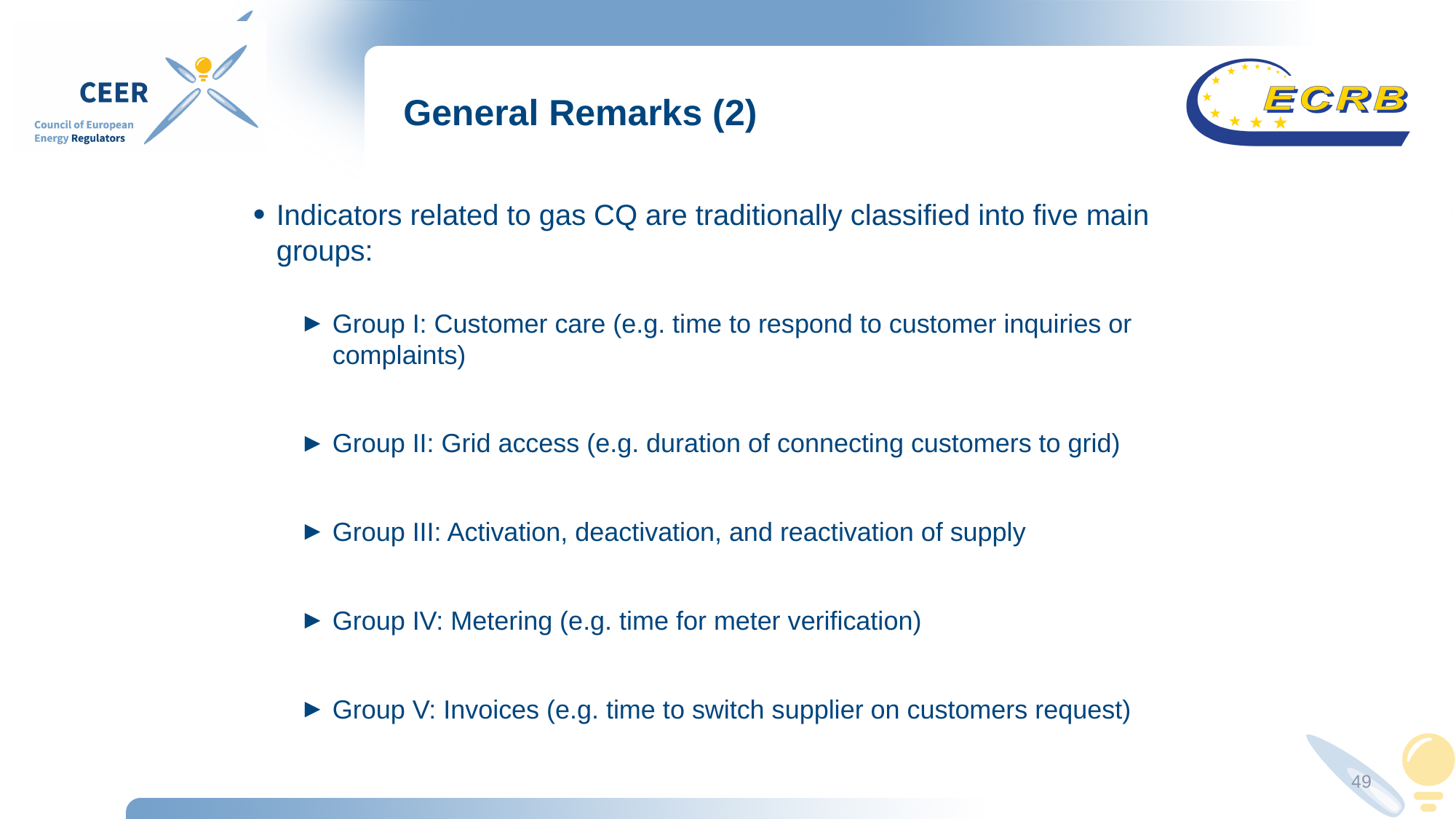

# General Remarks (2)
Indicators related to gas CQ are traditionally classified into five main groups:

Group I: Customer care (e.g. time to respond to customer inquiries or complaints)

Group II: Grid access (e.g. duration of connecting customers to grid)

Group III: Activation, deactivation, and reactivation of supply

Group IV: Metering (e.g. time for meter verification)

Group V: Invoices (e.g. time to switch supplier on customers request)
49